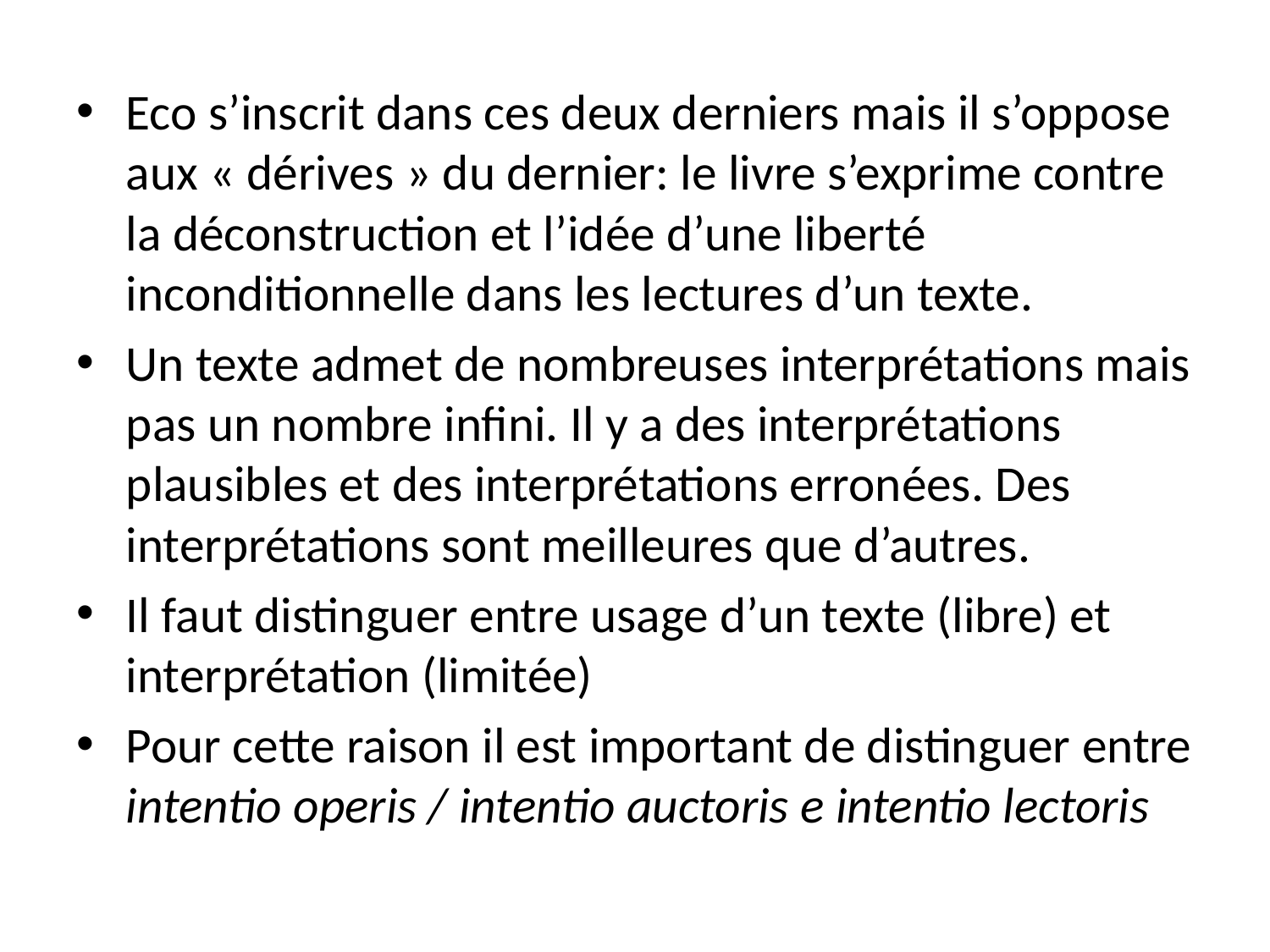

Eco s’inscrit dans ces deux derniers mais il s’oppose aux « dérives » du dernier: le livre s’exprime contre la déconstruction et l’idée d’une liberté inconditionnelle dans les lectures d’un texte.
Un texte admet de nombreuses interprétations mais pas un nombre infini. Il y a des interprétations plausibles et des interprétations erronées. Des interprétations sont meilleures que d’autres.
Il faut distinguer entre usage d’un texte (libre) et interprétation (limitée)
Pour cette raison il est important de distinguer entre intentio operis / intentio auctoris e intentio lectoris